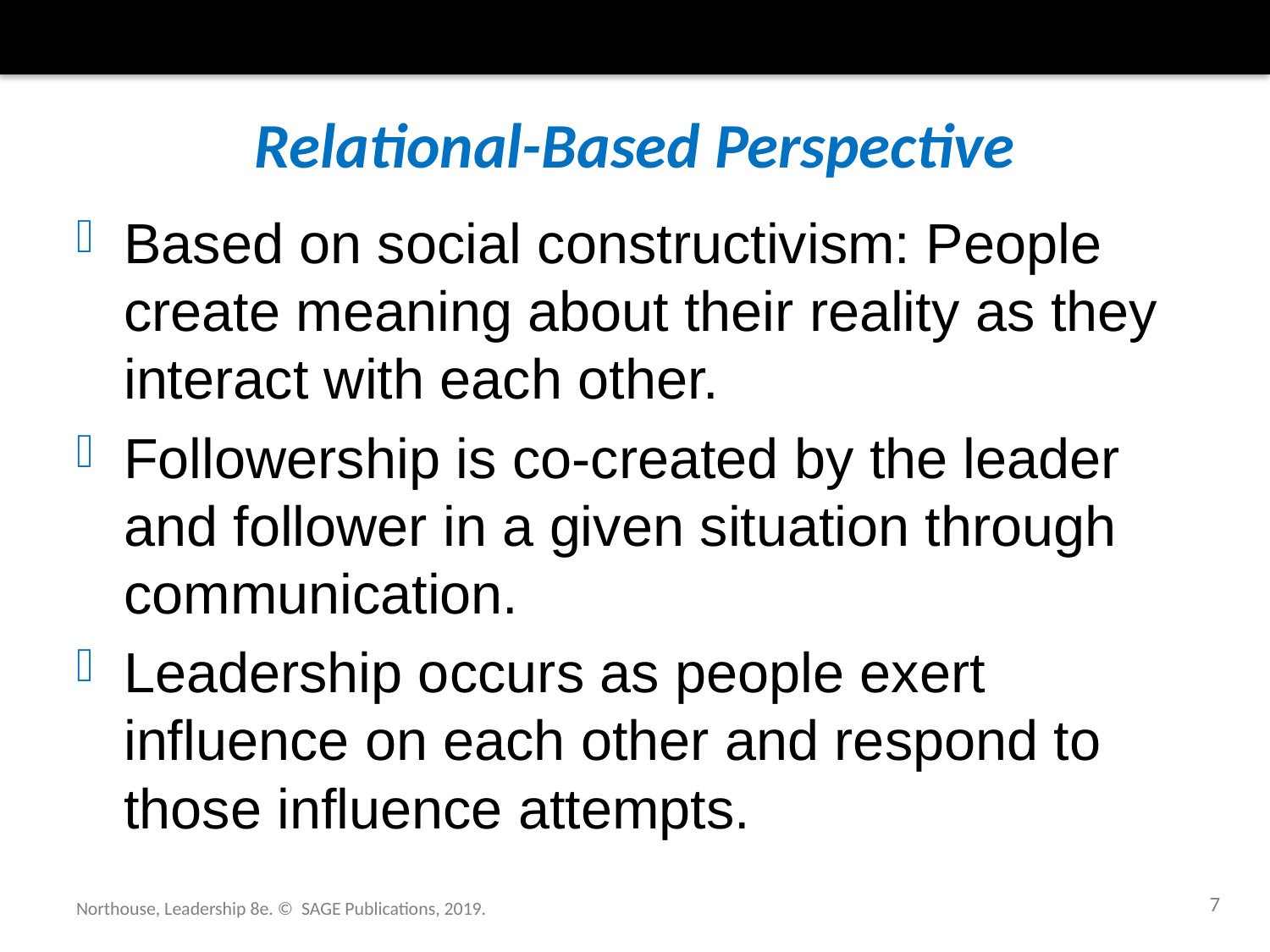

# Relational-Based Perspective
Based on social constructivism: People create meaning about their reality as they interact with each other.
Followership is co-created by the leader and follower in a given situation through communication.
Leadership occurs as people exert influence on each other and respond to those influence attempts.
7
Northouse, Leadership 8e. ©  SAGE Publications, 2019.